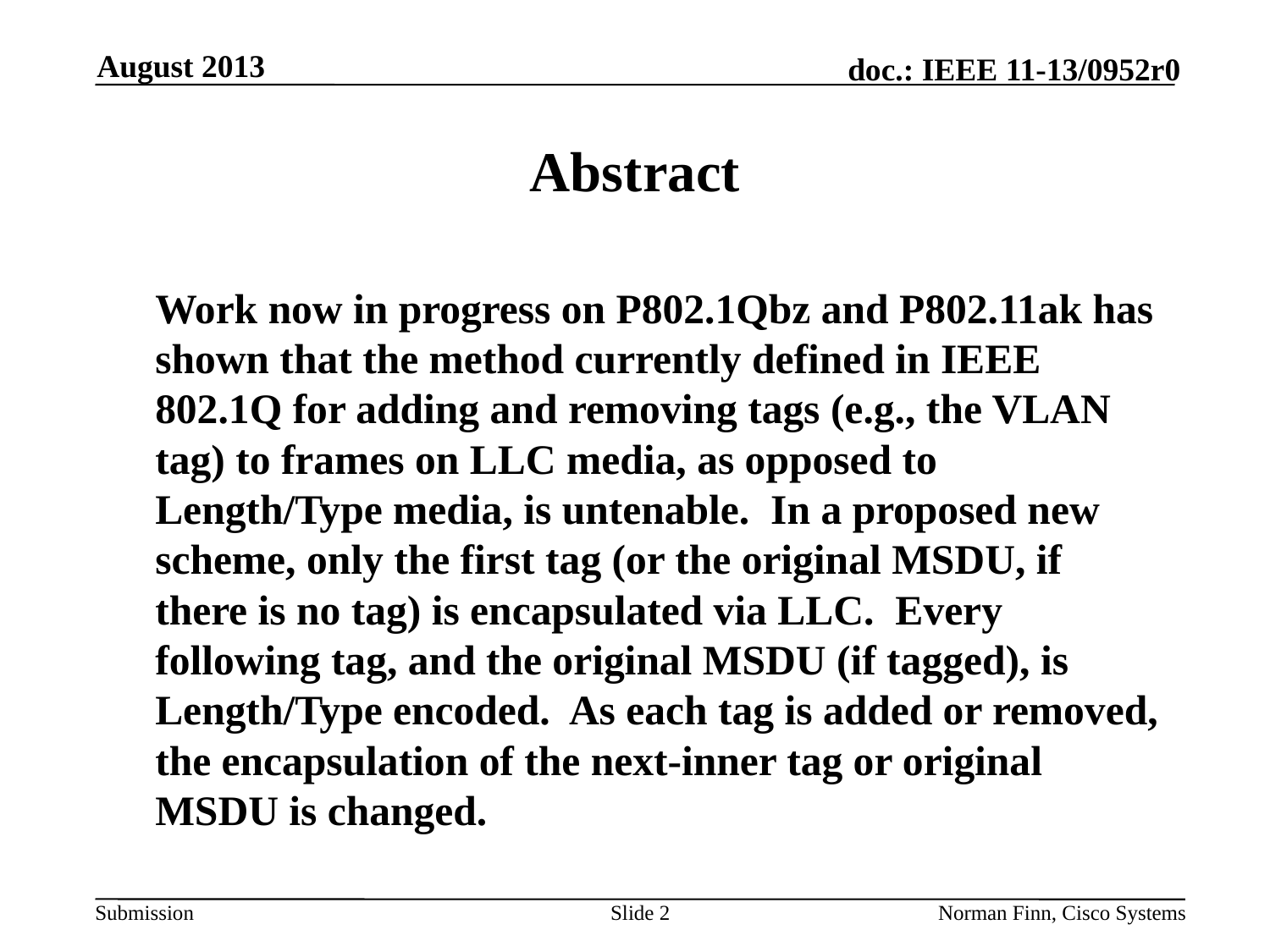

August 2013
# Abstract
	Work now in progress on P802.1Qbz and P802.11ak has shown that the method currently defined in IEEE 802.1Q for adding and removing tags (e.g., the VLAN tag) to frames on LLC media, as opposed to Length/Type media, is untenable.  In a proposed new scheme, only the first tag (or the original MSDU, if there is no tag) is encapsulated via LLC.  Every following tag, and the original MSDU (if tagged), is Length/Type encoded.  As each tag is added or removed, the encapsulation of the next-inner tag or original MSDU is changed.
Slide 2
Norman Finn, Cisco Systems